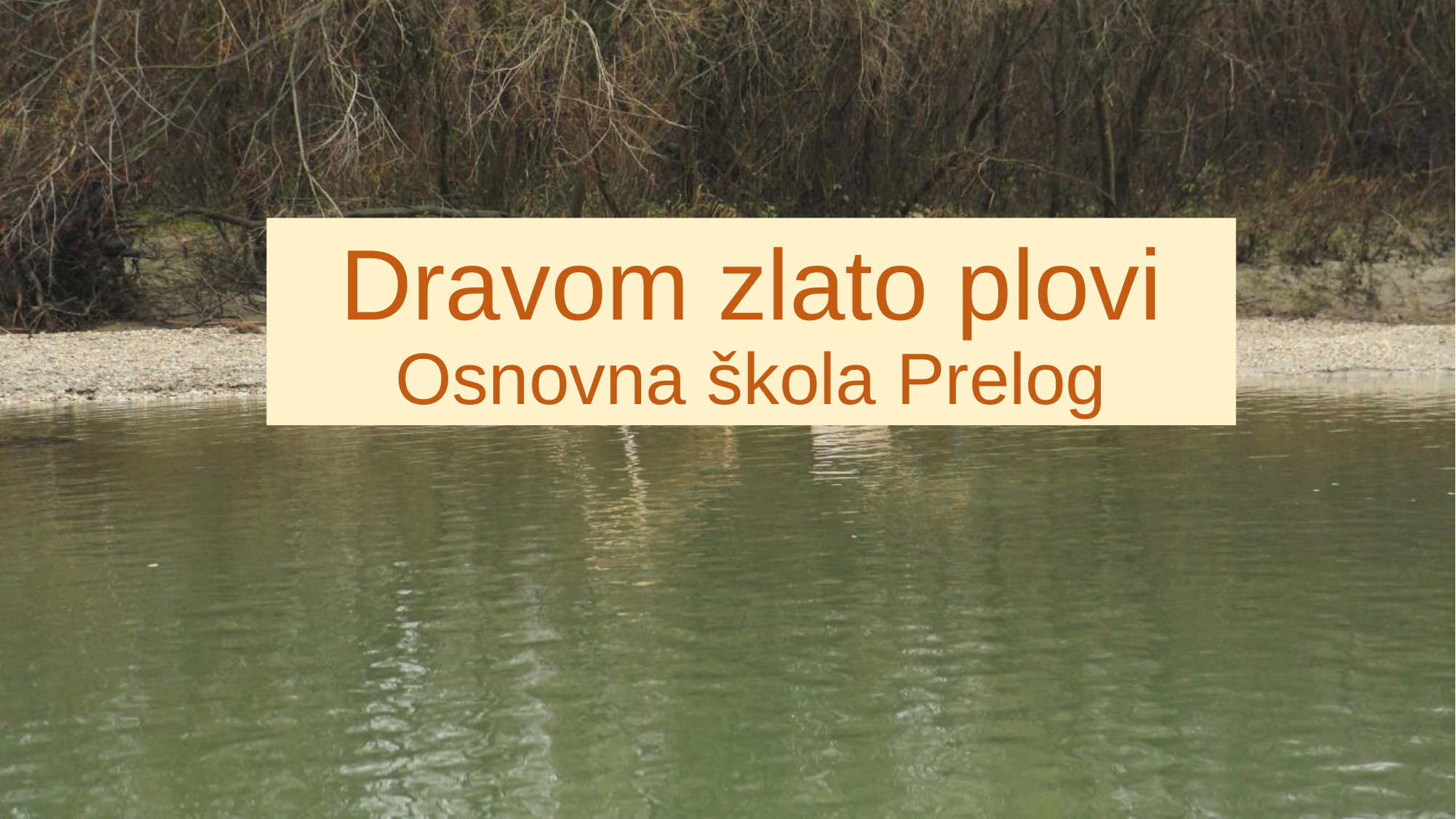

# Dravom zlato plovi Osnovna škola Prelog